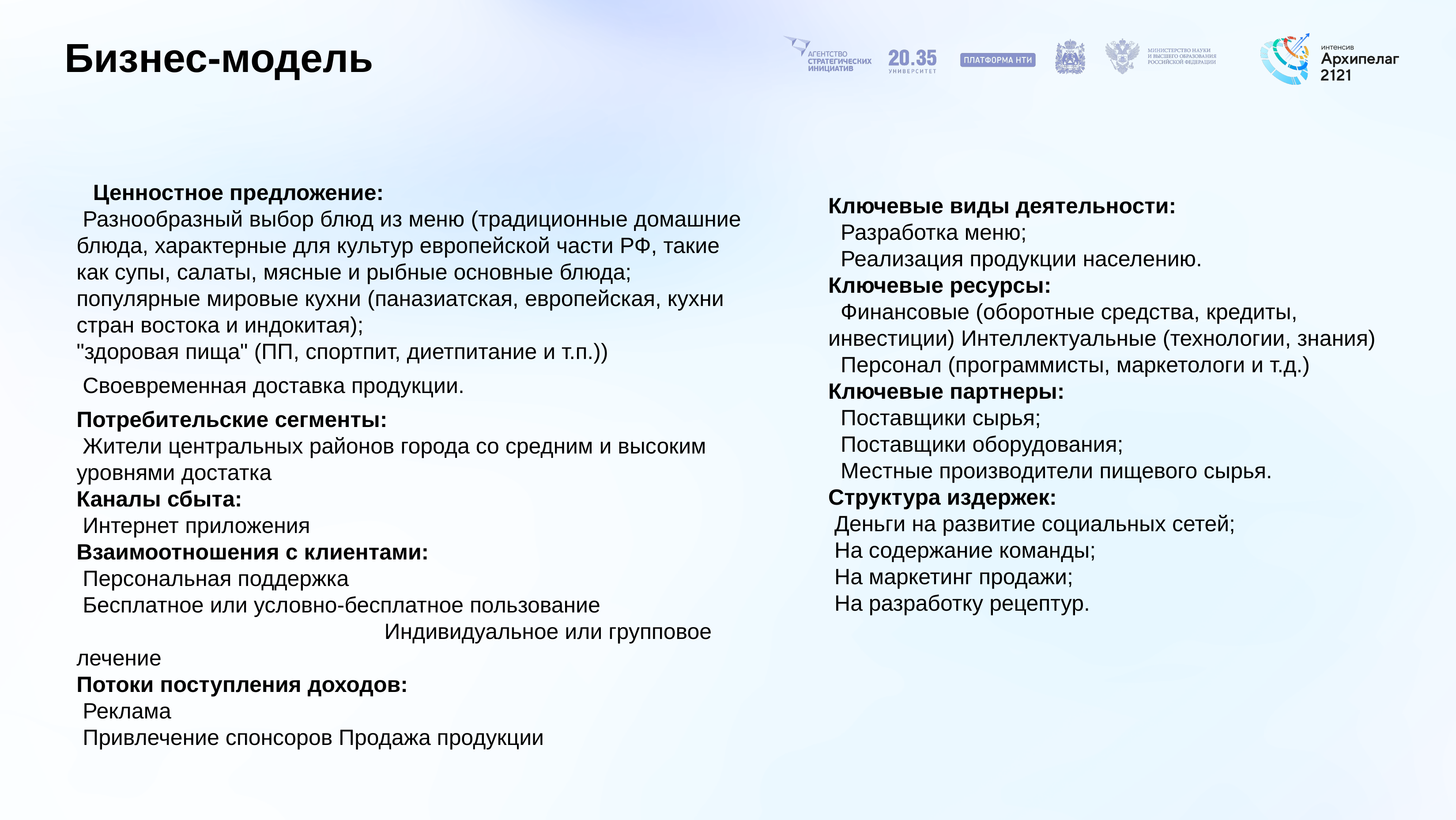

# Бизнес-модель

Ценностное предложение:
 Разнообразный выбор блюд из меню (традиционные домашние блюда, характерные для культур европейской части РФ, такие как супы, салаты, мясные и рыбные основные блюда; популярные мировые кухни (паназиатская, европейская, кухни стран востока и индокитая);
"здоровая пища" (ПП, спортпит, диетпитание и т.п.))
 Своевременная доставка продукции.
Потребительские сегменты:
 Жители центральных районов города со средним и высоким уровнями достатка
Каналы сбыта:
 Интернет приложения
Взаимоотношения с клиентами:
 Персональная поддержка
 Бесплатное или условно-бесплатное пользование                                                                          Индивидуальное или групповое лечение
Потоки поступления доходов:
 Реклама
 Привлечение спонсоров Продажа продукции

Ключевые виды деятельности:
  Разработка меню;
  Реализация продукции населению.
Ключевые ресурсы:
  Финансовые (оборотные средства, кредиты, инвестиции) Интеллектуальные (технологии, знания)
  Персонал (программисты, маркетологи и т.д.)
Ключевые партнеры:
  Поставщики сырья;
  Поставщики оборудования;
  Местные производители пищевого сырья.
Структура издержек:
 Деньги на развитие социальных сетей;
 На содержание команды;
 На маркетинг продажи;
 На разработку рецептур.